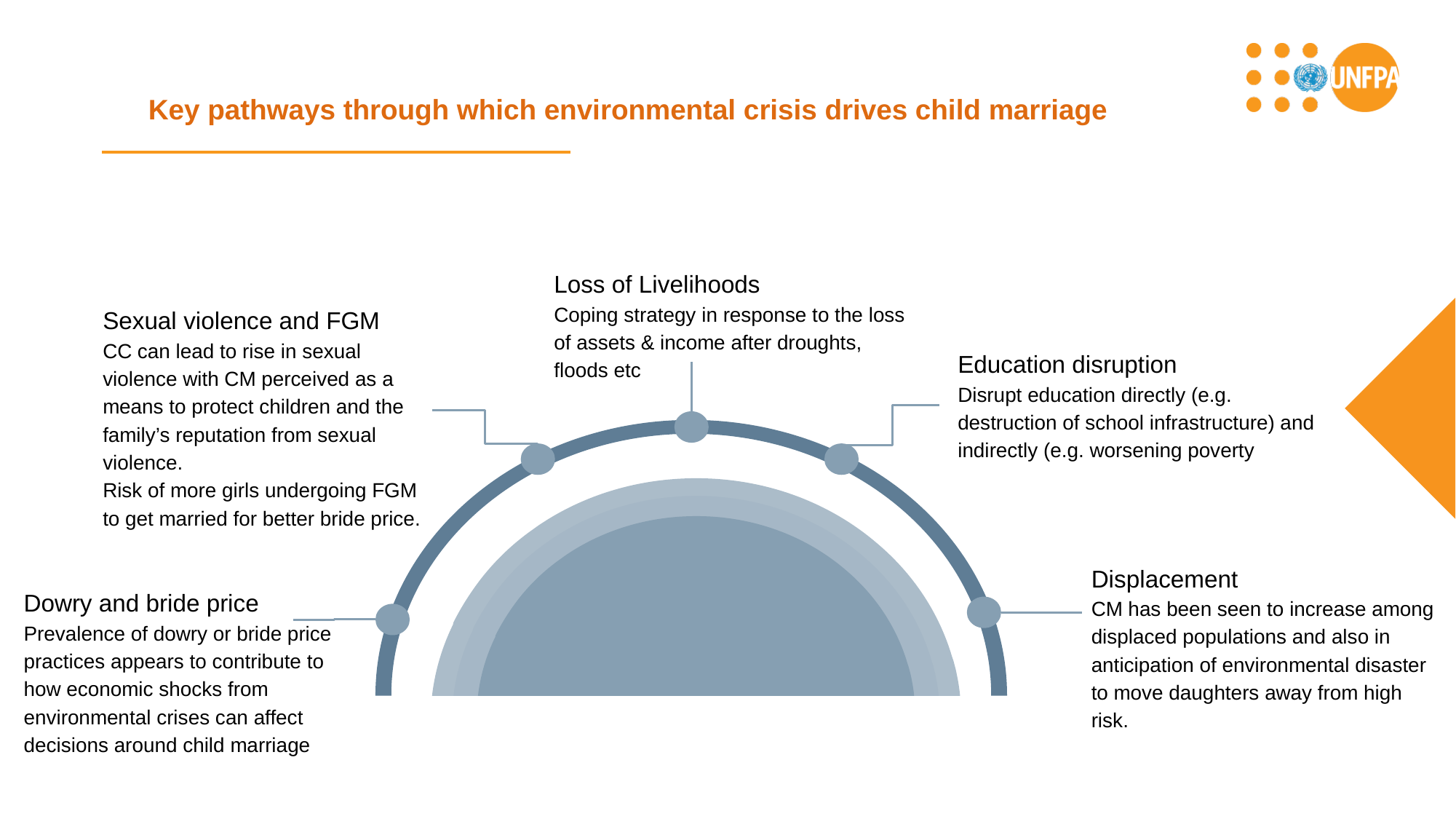

Key pathways through which environmental crisis drives child marriage
Loss of Livelihoods
Coping strategy in response to the loss of assets & income after droughts, floods etc
Sexual violence and FGM
CC can lead to rise in sexual violence with CM perceived as a means to protect children and the family’s reputation from sexual violence.
Risk of more girls undergoing FGM to get married for better bride price.
Education disruption
Disrupt education directly (e.g. destruction of school infrastructure) and indirectly (e.g. worsening poverty

Displacement
CM has been seen to increase among displaced populations and also in anticipation of environmental disaster to move daughters away from high risk.

Dowry and bride price
Prevalence of dowry or bride price practices appears to contribute to how economic shocks from environmental crises can affect decisions around child marriage